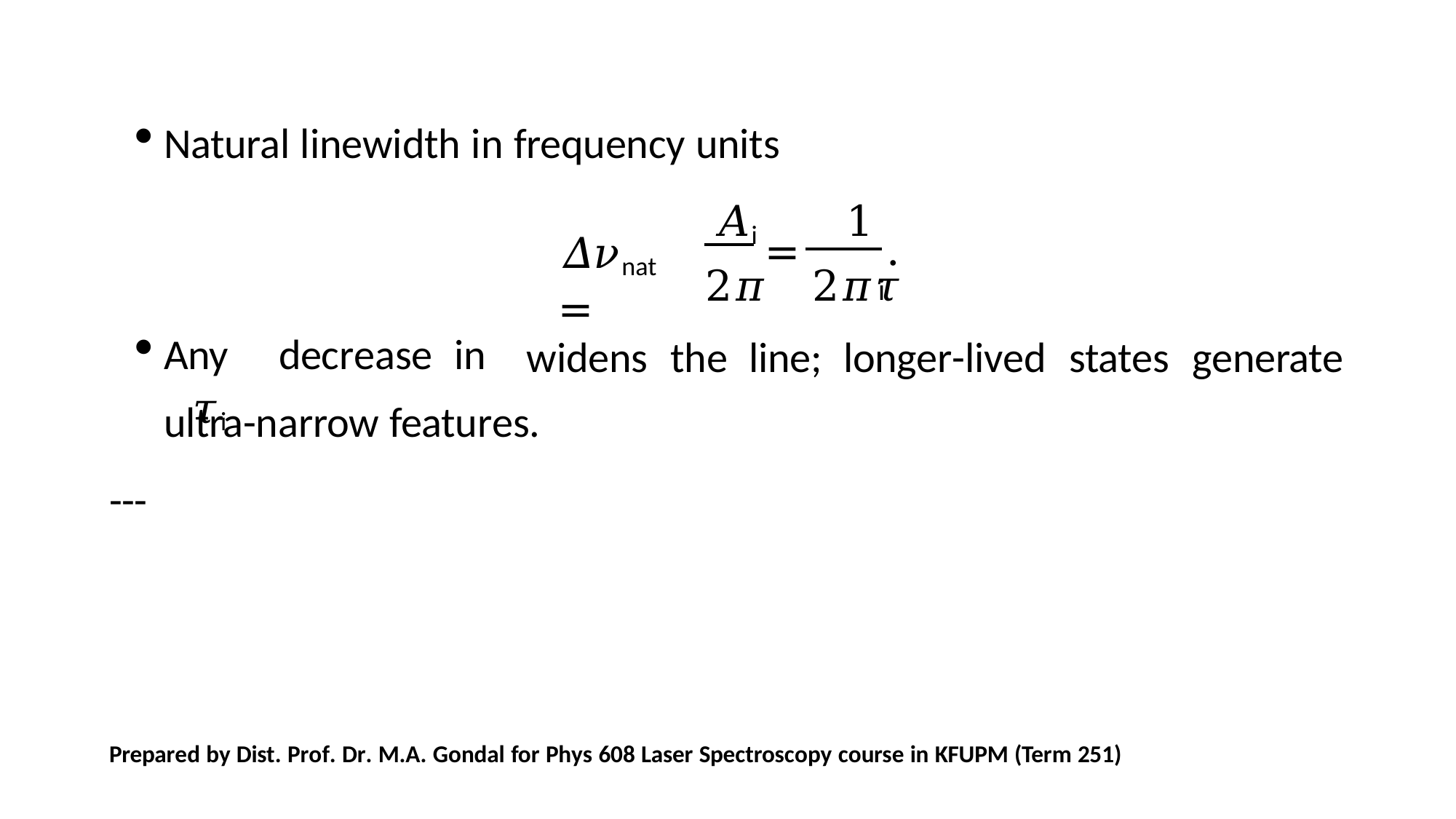

Natural linewidth in frequency units
𝐴i		1
2𝜋	2𝜋𝜏
𝛥𝜈nat  =
=
.

i
Any	decrease	in	𝜏i
widens	the	line;	longer-lived	states	generate
ultra-narrow features.
---
Prepared by Dist. Prof. Dr. M.A. Gondal for Phys 608 Laser Spectroscopy course in KFUPM (Term 251)